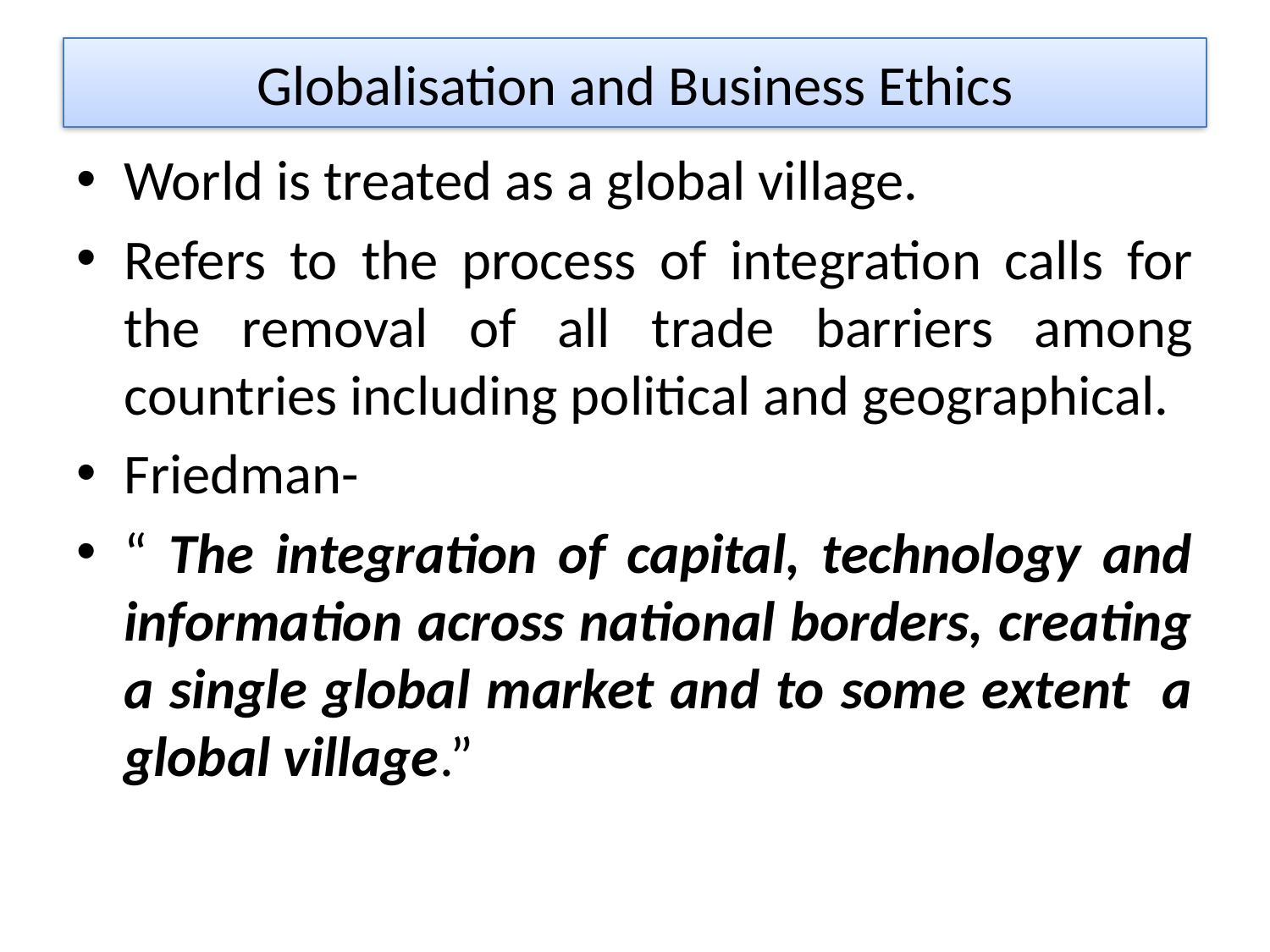

# Globalisation and Business Ethics
World is treated as a global village.
Refers to the process of integration calls for the removal of all trade barriers among countries including political and geographical.
Friedman-
“ The integration of capital, technology and information across national borders, creating a single global market and to some extent  a global village.”